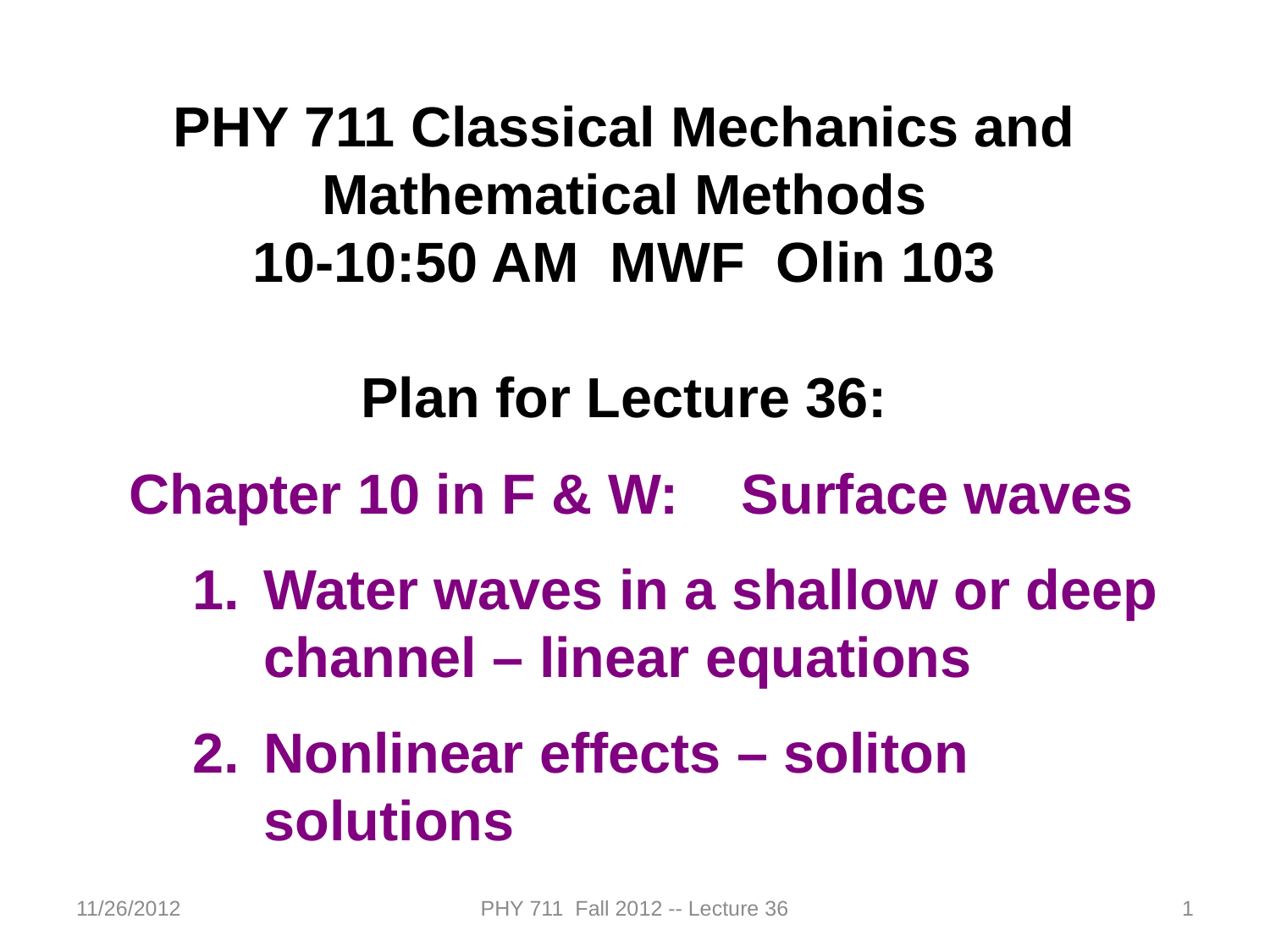

PHY 711 Classical Mechanics and Mathematical Methods
10-10:50 AM  MWF  Olin 103

Plan for Lecture 36:
Chapter 10 in F & W:    Surface waves
Water waves in a shallow or deep channel – linear equations
Nonlinear effects – soliton solutions
11/26/2012
PHY 711  Fall 2012 -- Lecture 36
1